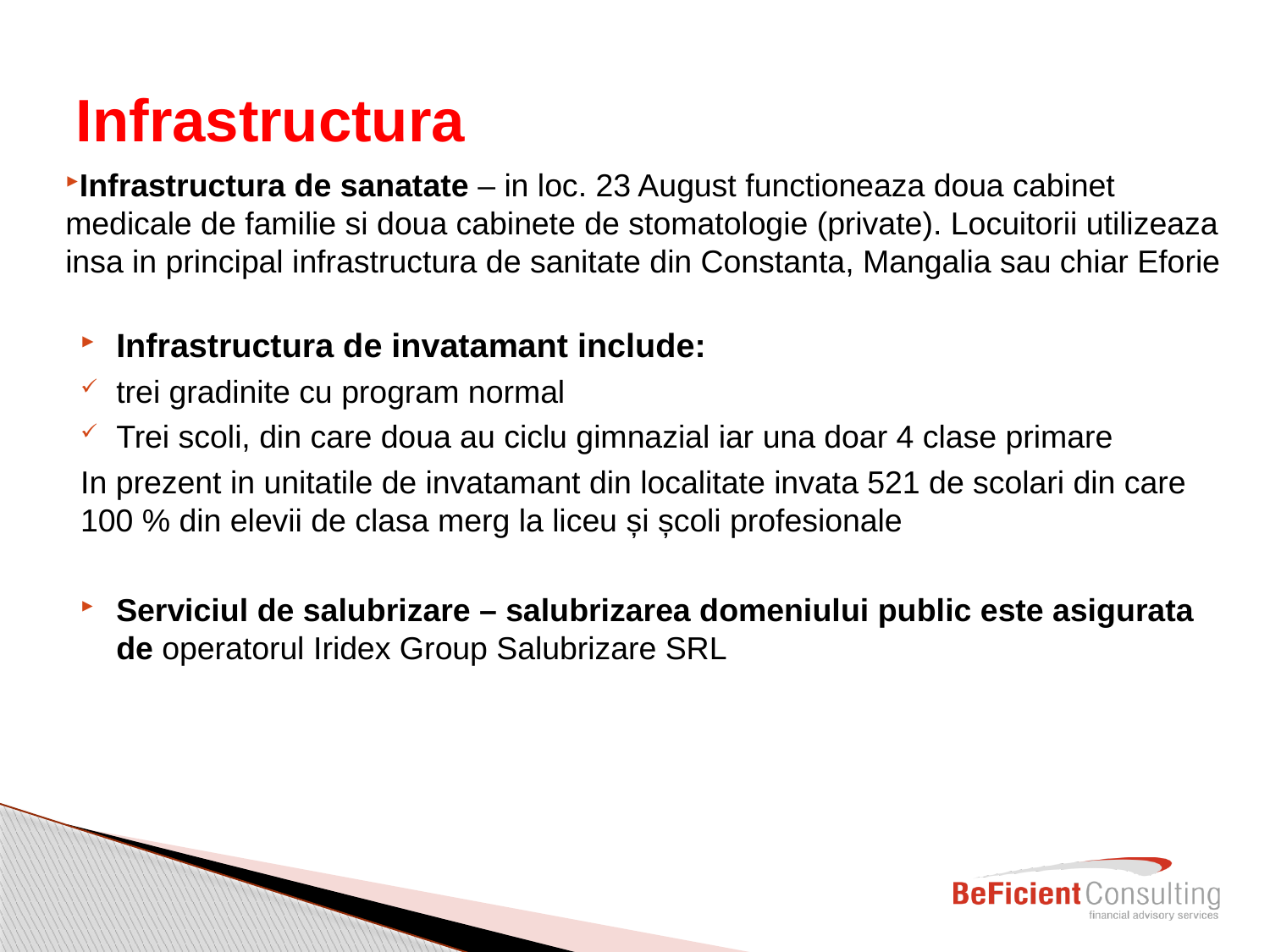

# Infrastructura
Infrastructura de sanatate – in loc. 23 August functioneaza doua cabinet medicale de familie si doua cabinete de stomatologie (private). Locuitorii utilizeaza insa in principal infrastructura de sanitate din Constanta, Mangalia sau chiar Eforie

Infrastructura de invatamant include:
trei gradinite cu program normal
Trei scoli, din care doua au ciclu gimnazial iar una doar 4 clase primare
In prezent in unitatile de invatamant din localitate invata 521 de scolari din care 100 % din elevii de clasa merg la liceu și școli profesionale

Serviciul de salubrizare – salubrizarea domeniului public este asigurata de operatorul Iridex Group Salubrizare SRL